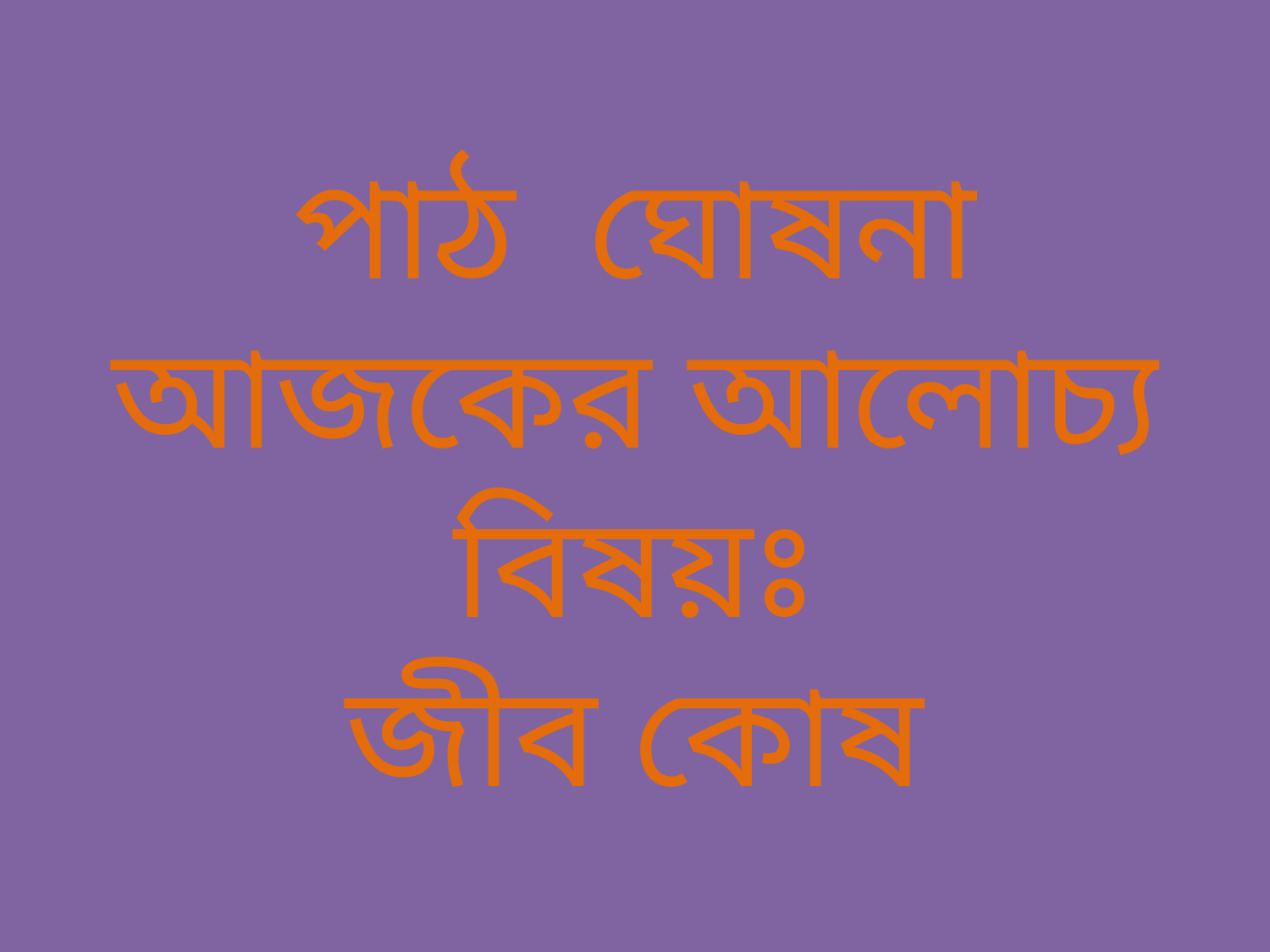

# পাঠ  ঘোষনা আজকের আলোচ্য বিষয়ঃ জীব কোষ